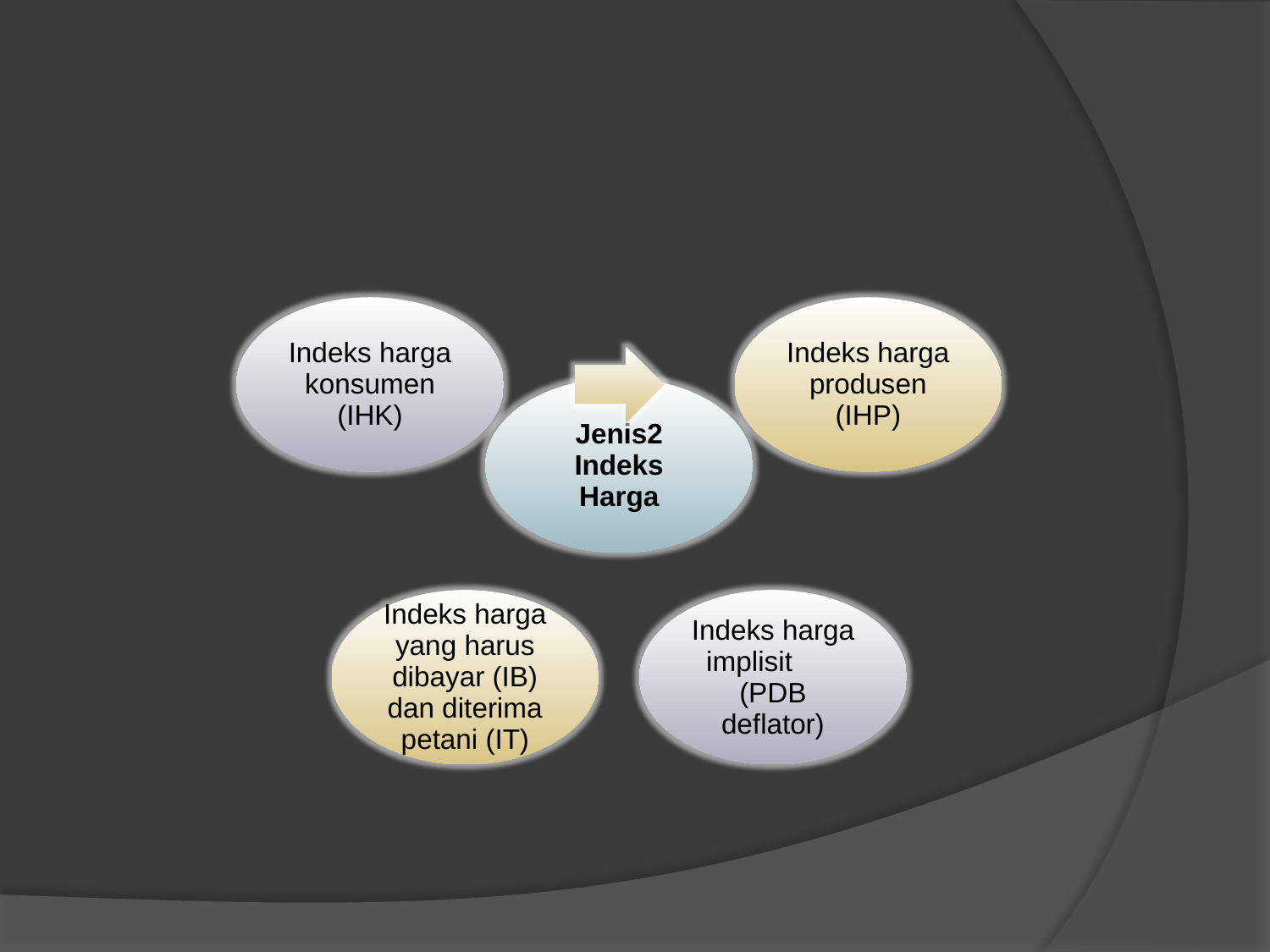

Jenis2 Indeks Harga
Indeks harga produsen (IHP)
Indeks harga implisit       (PDB deflator)
Indeks harga konsumen (IHK)
Indeks harga yang harus dibayar (IB) dan diterima petani (IT)